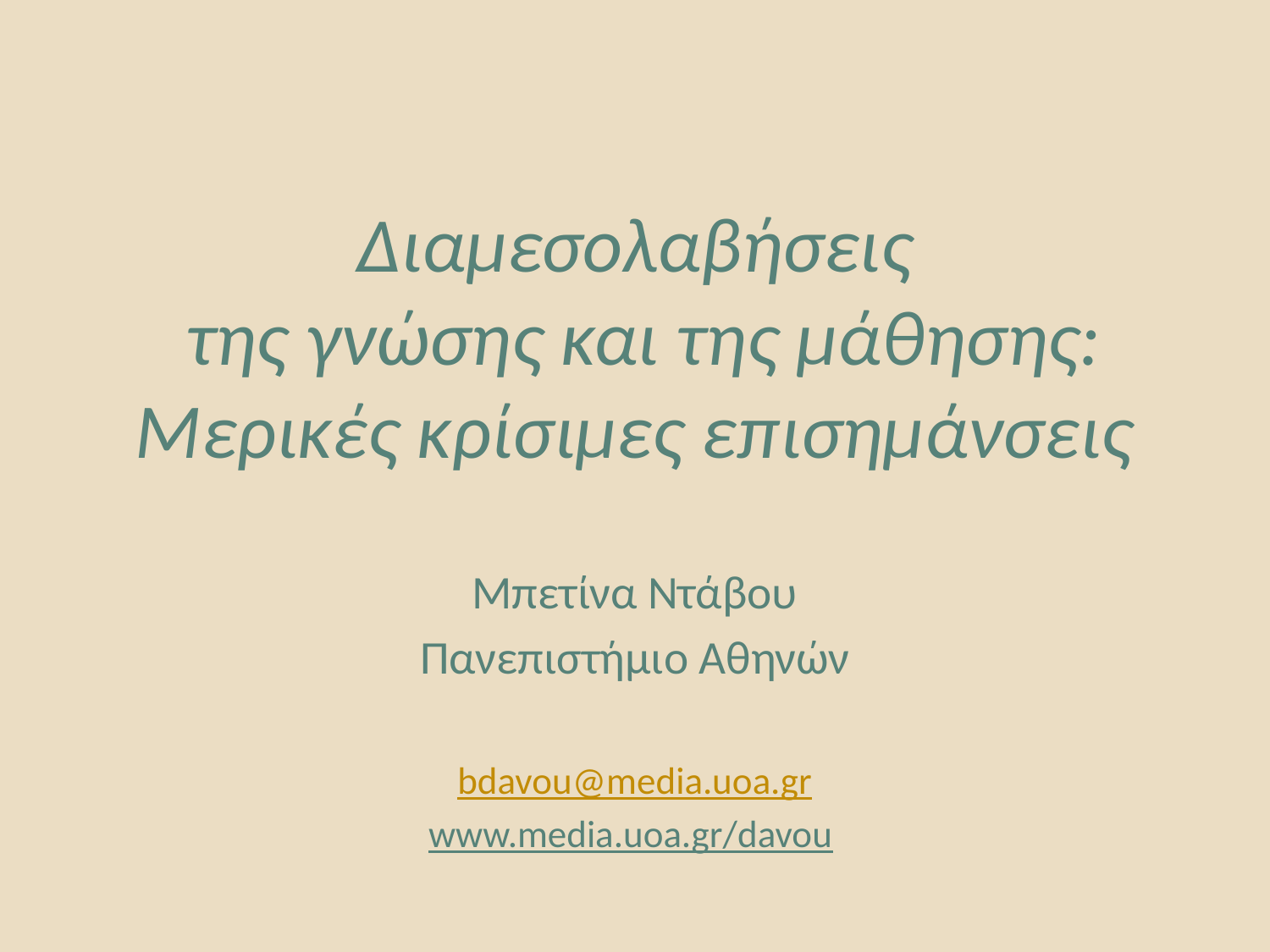

# Διαμεσολαβήσεις της γνώσης και της μάθησης: Μερικές κρίσιμες επισημάνσεις
Μπετίνα Ντάβου
Πανεπιστήμιο Αθηνών

bdavou@media.uoa.gr
www.media.uoa.gr/davou